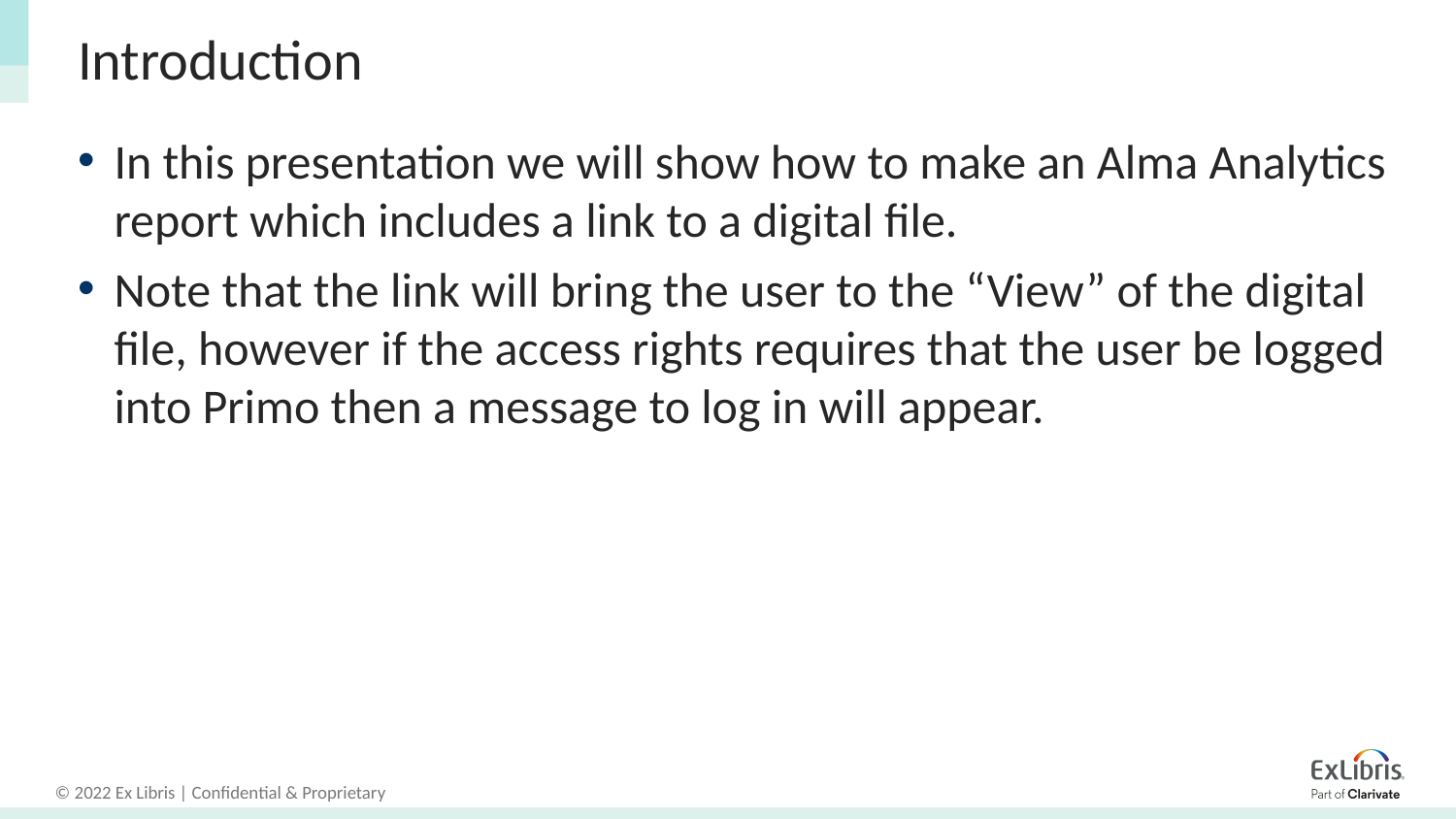

# Introduction
In this presentation we will show how to make an Alma Analytics report which includes a link to a digital file.
Note that the link will bring the user to the “View” of the digital file, however if the access rights requires that the user be logged into Primo then a message to log in will appear.